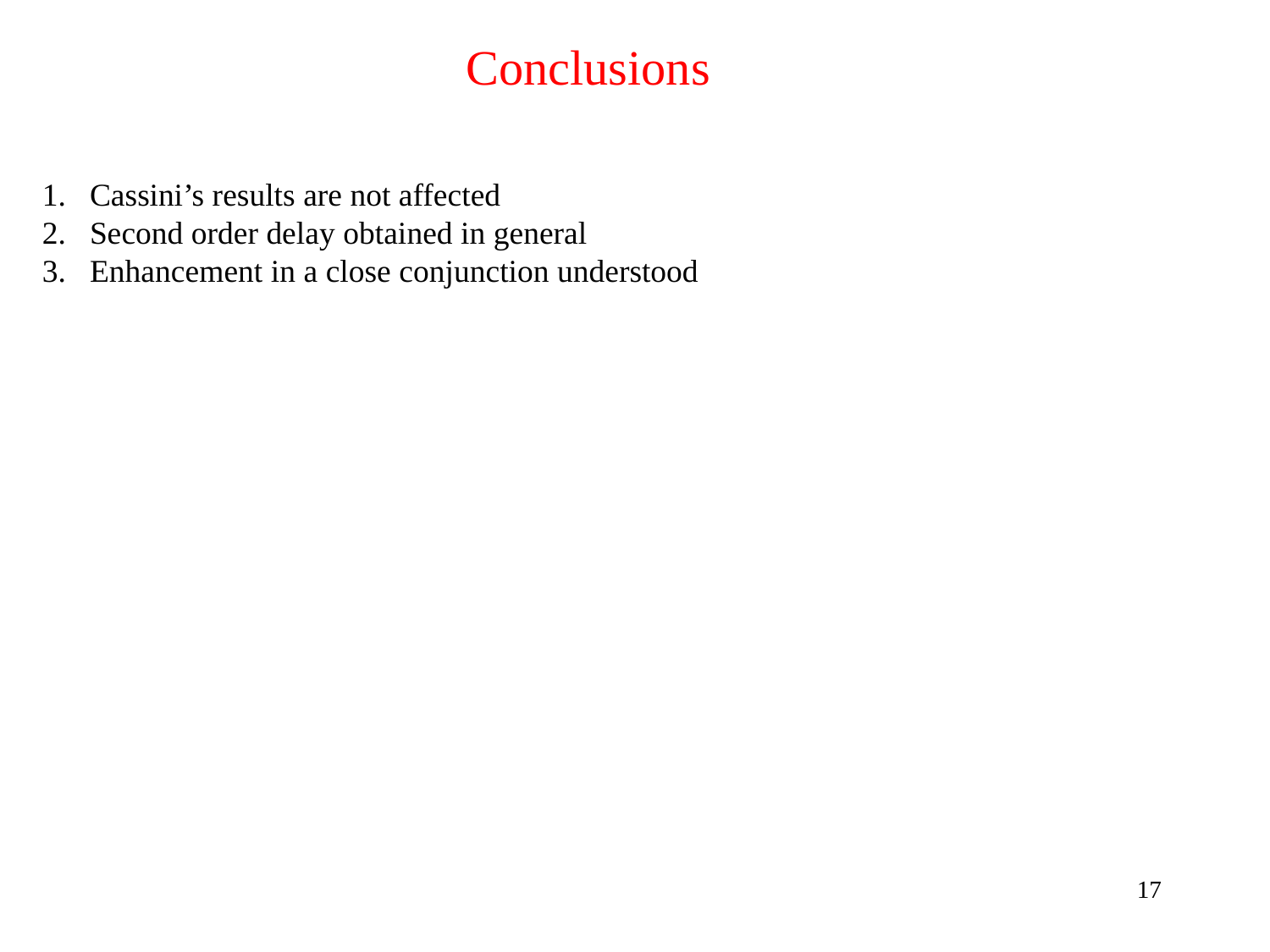

Conclusions
Cassini’s results are not affected
Second order delay obtained in general
Enhancement in a close conjunction understood

17